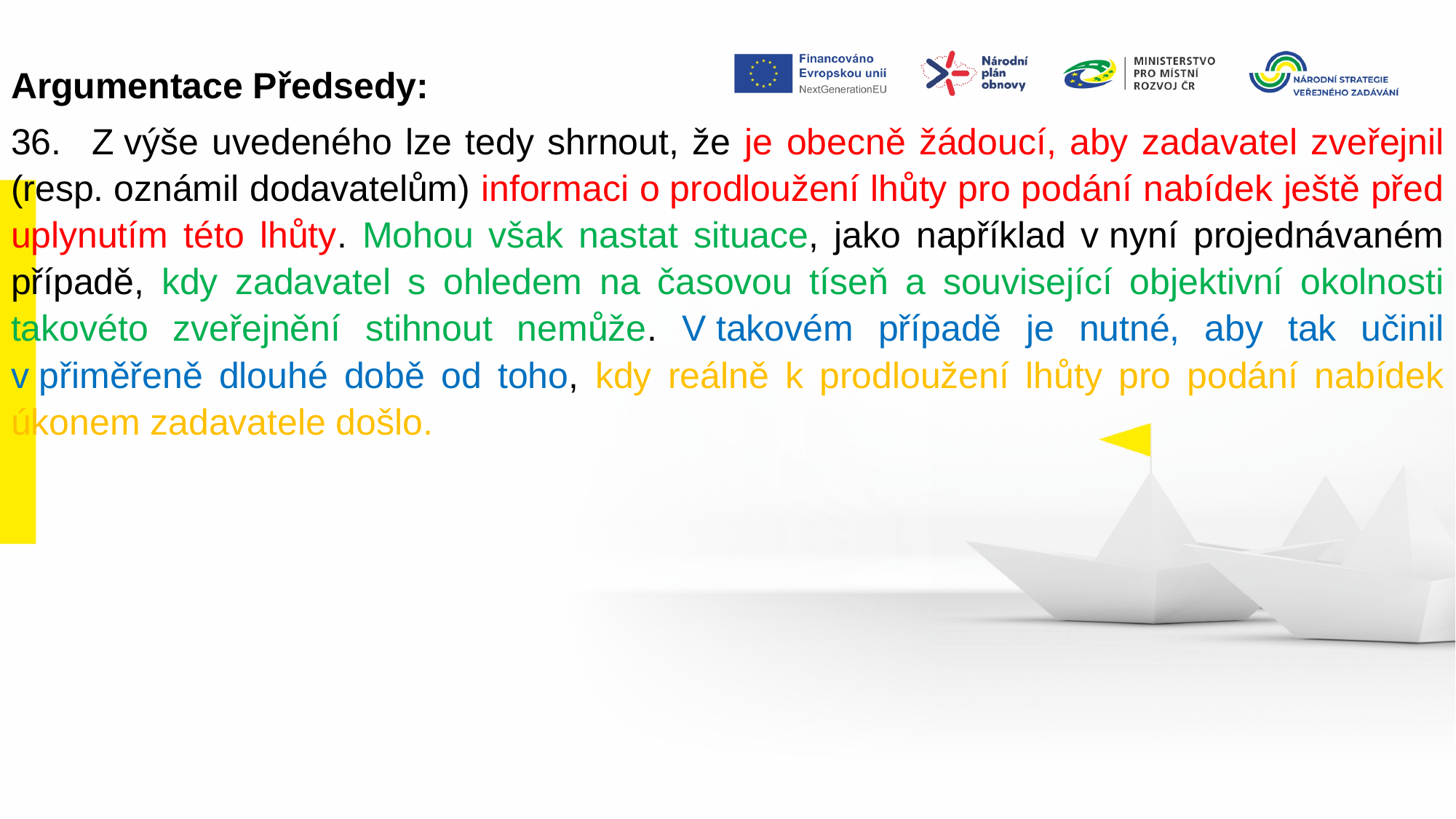

Argumentace Předsedy:
36.   Z výše uvedeného lze tedy shrnout, že je obecně žádoucí, aby zadavatel zveřejnil (resp. oznámil dodavatelům) informaci o prodloužení lhůty pro podání nabídek ještě před uplynutím této lhůty. Mohou však nastat situace, jako například v nyní projednávaném případě, kdy zadavatel s ohledem na časovou tíseň a související objektivní okolnosti takovéto zveřejnění stihnout nemůže. V takovém případě je nutné, aby tak učinil v přiměřeně dlouhé době od toho, kdy reálně k prodloužení lhůty pro podání nabídek úkonem zadavatele došlo.